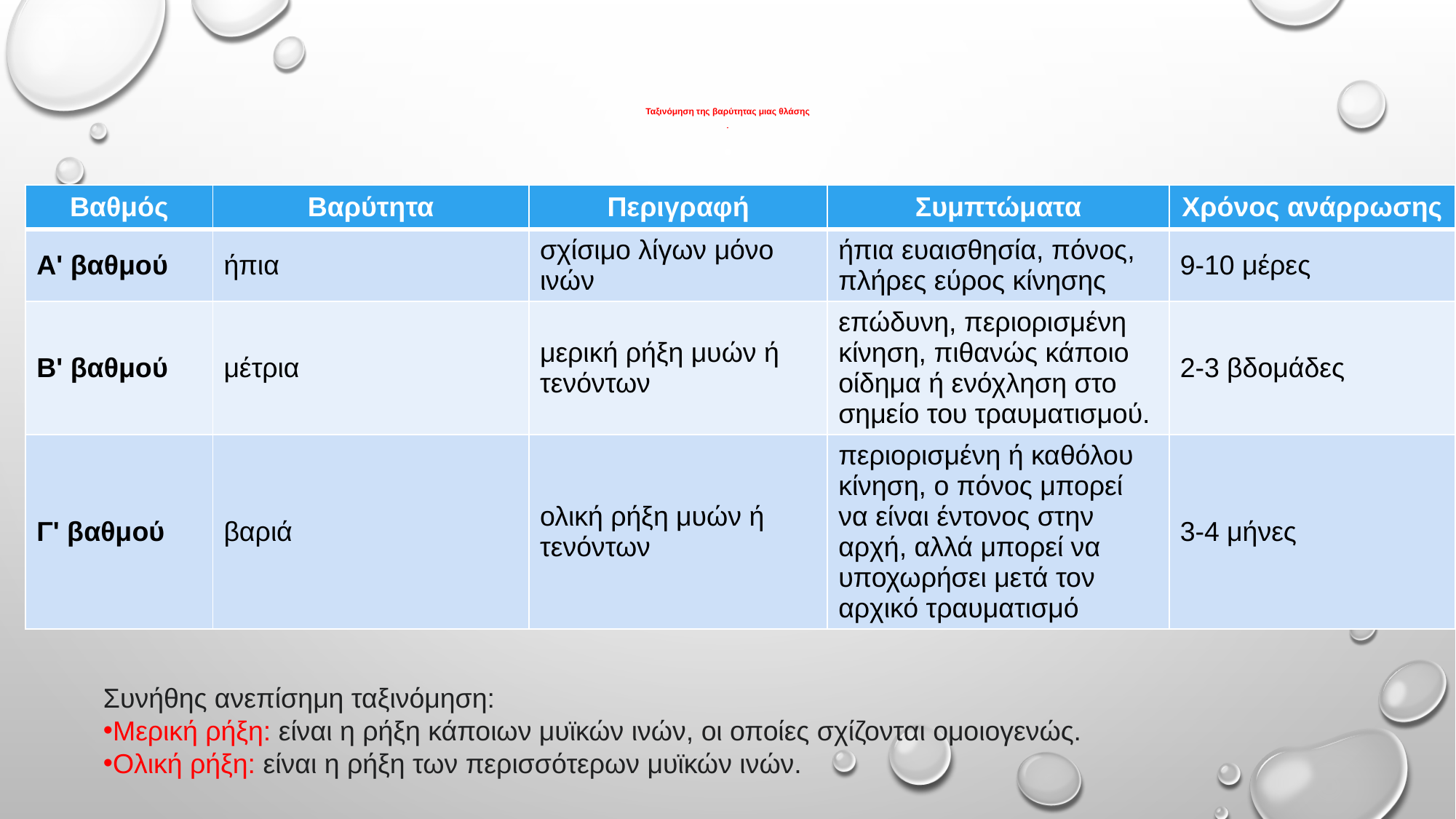

# Ταξινόμηση της βαρύτητας μιας θλάσης
| Βαθμός | Βαρύτητα | Περιγραφή | Συμπτώματα | Χρόνος ανάρρωσης |
| --- | --- | --- | --- | --- |
| Α' βαθμού | ήπια | σχίσιμο λίγων μόνο ινών | ήπια ευαισθησία, πόνος, πλήρες εύρος κίνησης | 9-10 μέρες |
| Β' βαθμού | μέτρια | μερική ρήξη μυών ή τενόντων | επώδυνη, περιορισμένη κίνηση, πιθανώς κάποιο οίδημα ή ενόχληση στο σημείο του τραυματισμού. | 2-3 βδομάδες |
| Γ' βαθμού | βαριά | ολική ρήξη μυών ή τενόντων | περιορισμένη ή καθόλου κίνηση, ο πόνος μπορεί να είναι έντονος στην αρχή, αλλά μπορεί να υποχωρήσει μετά τον αρχικό τραυματισμό | 3-4 μήνες |
Συνήθης ανεπίσημη ταξινόμηση:
Μερική ρήξη: είναι η ρήξη κάποιων μυϊκών ινών, οι οποίες σχίζονται ομοιογενώς.
Ολική ρήξη: είναι η ρήξη των περισσότερων μυϊκών ινών.